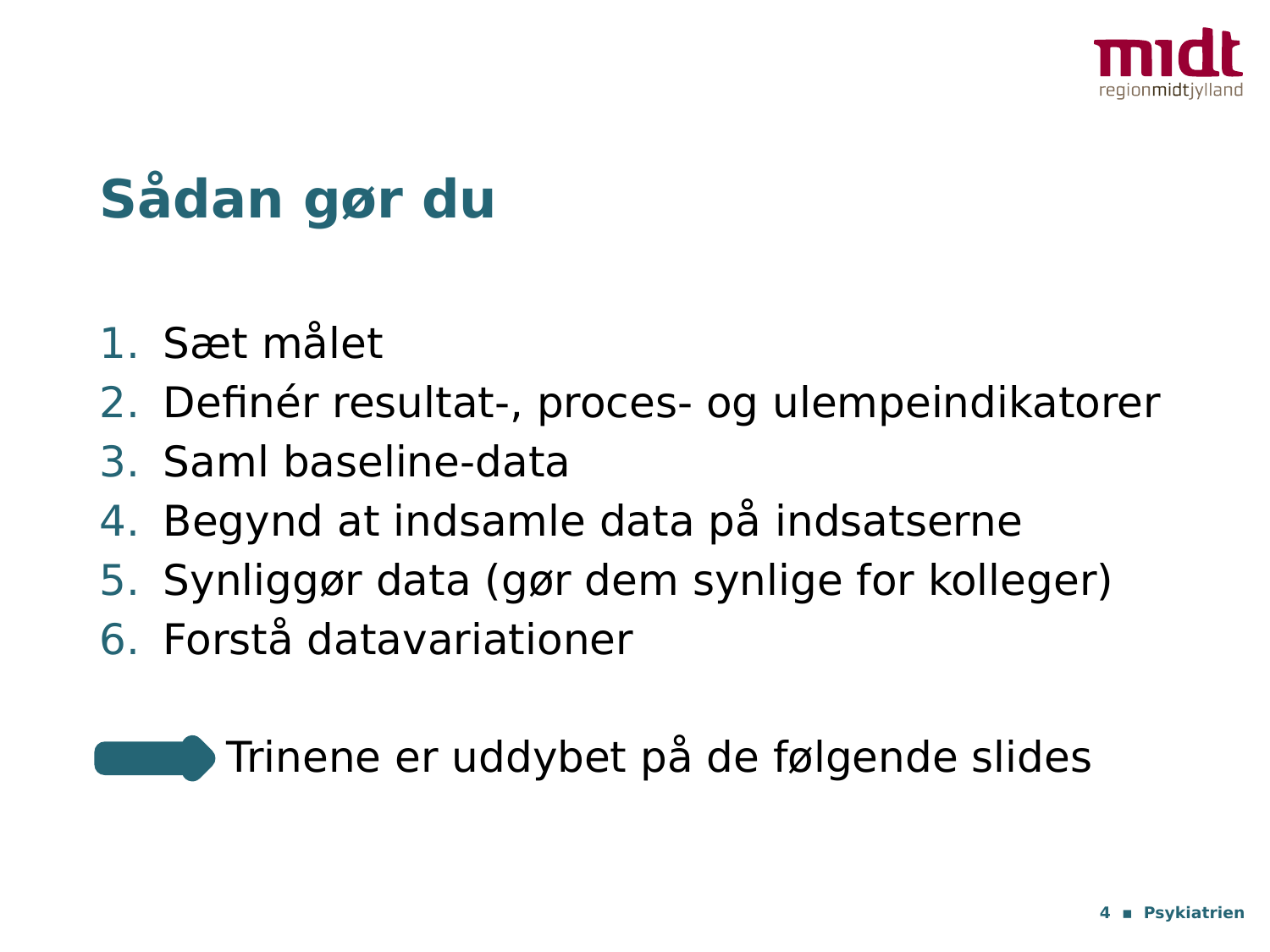

# Sådan gør du

Sæt målet
Definér resultat-, proces- og ulempeindikatorer
Saml baseline-data
Begynd at indsamle data på indsatserne
Synliggør data (gør dem synlige for kolleger)
Forstå datavariationer

	Trinene er uddybet på de følgende slides

4  ▪  Psykiatrien